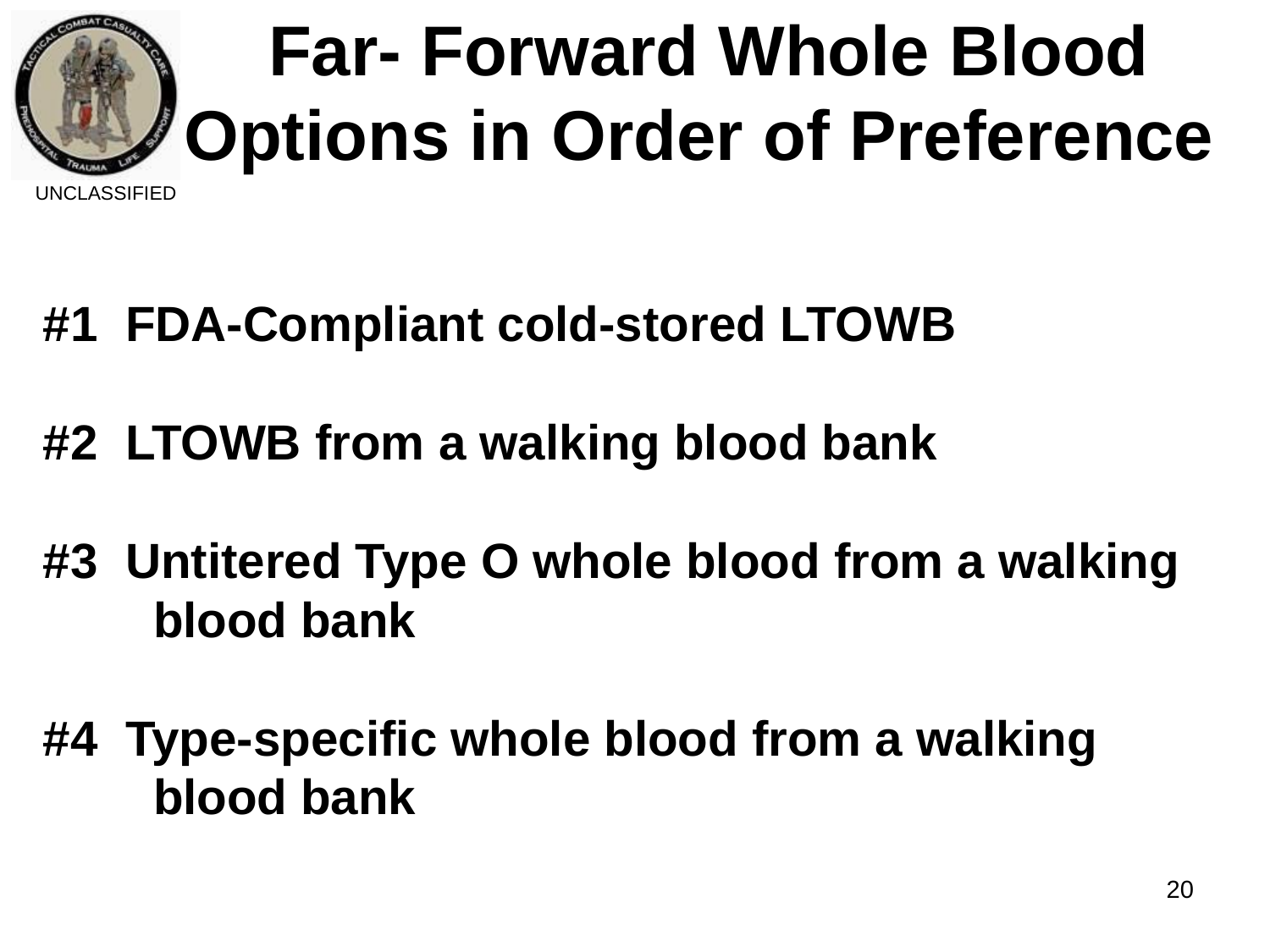

Far- Forward Whole Blood Options in Order of Preference
UNCLASSIFIED
 #1  FDA-Compliant cold-stored LTOWB

 #2  LTOWB from a walking blood bank

 #3  Untitered Type O whole blood from a walking
         blood bank

 #4  Type-specific whole blood from a walking
         blood bank

20